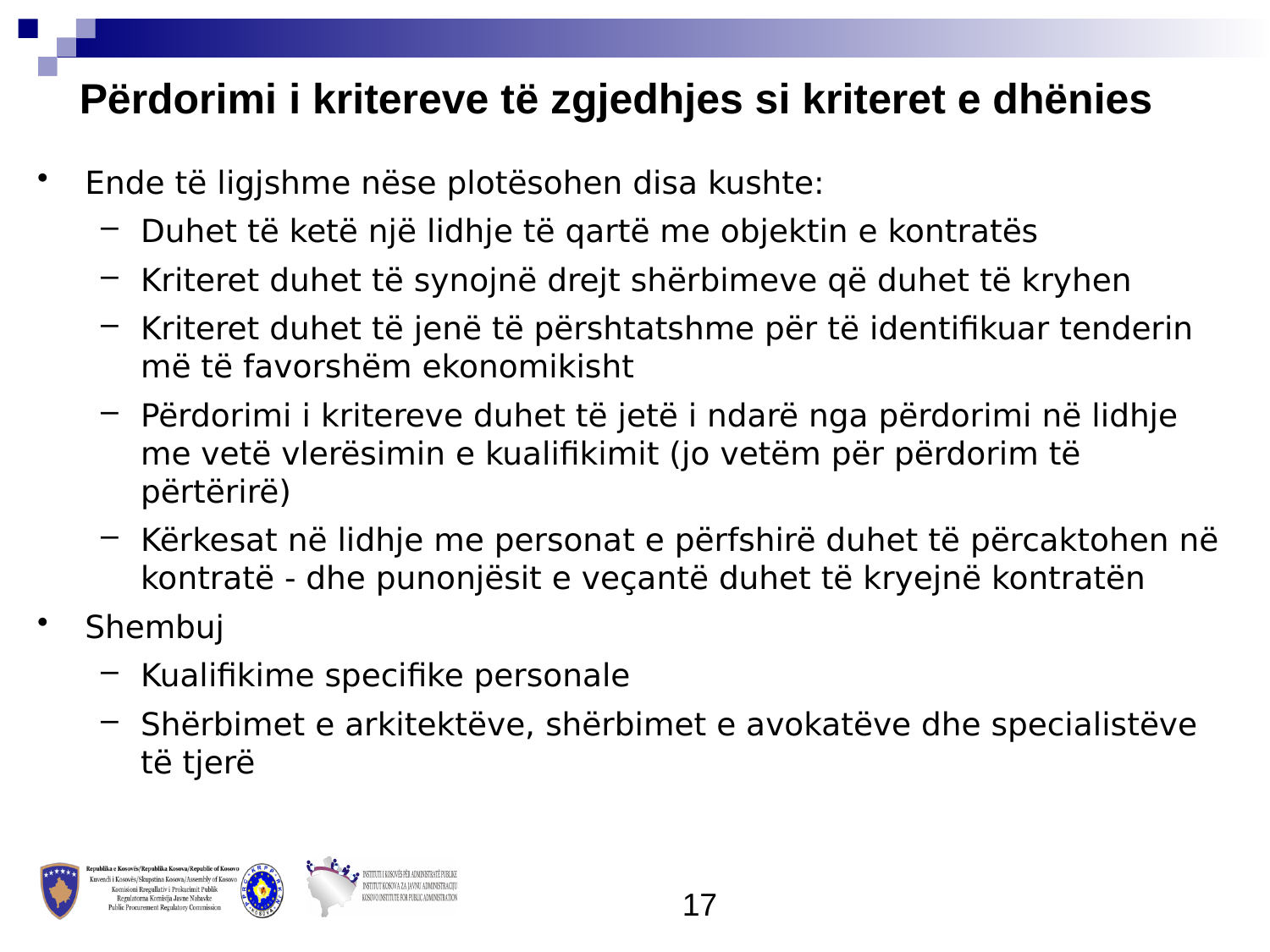

Përdorimi i kritereve të zgjedhjes si kriteret e dhënies
Ende të ligjshme nëse plotësohen disa kushte:
Duhet të ketë një lidhje të qartë me objektin e kontratës
Kriteret duhet të synojnë drejt shërbimeve që duhet të kryhen
Kriteret duhet të jenë të përshtatshme për të identifikuar tenderin më të favorshëm ekonomikisht
Përdorimi i kritereve duhet të jetë i ndarë nga përdorimi në lidhje me vetë vlerësimin e kualifikimit (jo vetëm për përdorim të përtërirë)
Kërkesat në lidhje me personat e përfshirë duhet të përcaktohen në kontratë - dhe punonjësit e veçantë duhet të kryejnë kontratën
Shembuj
Kualifikime specifike personale
Shërbimet e arkitektëve, shërbimet e avokatëve dhe specialistëve të tjerë